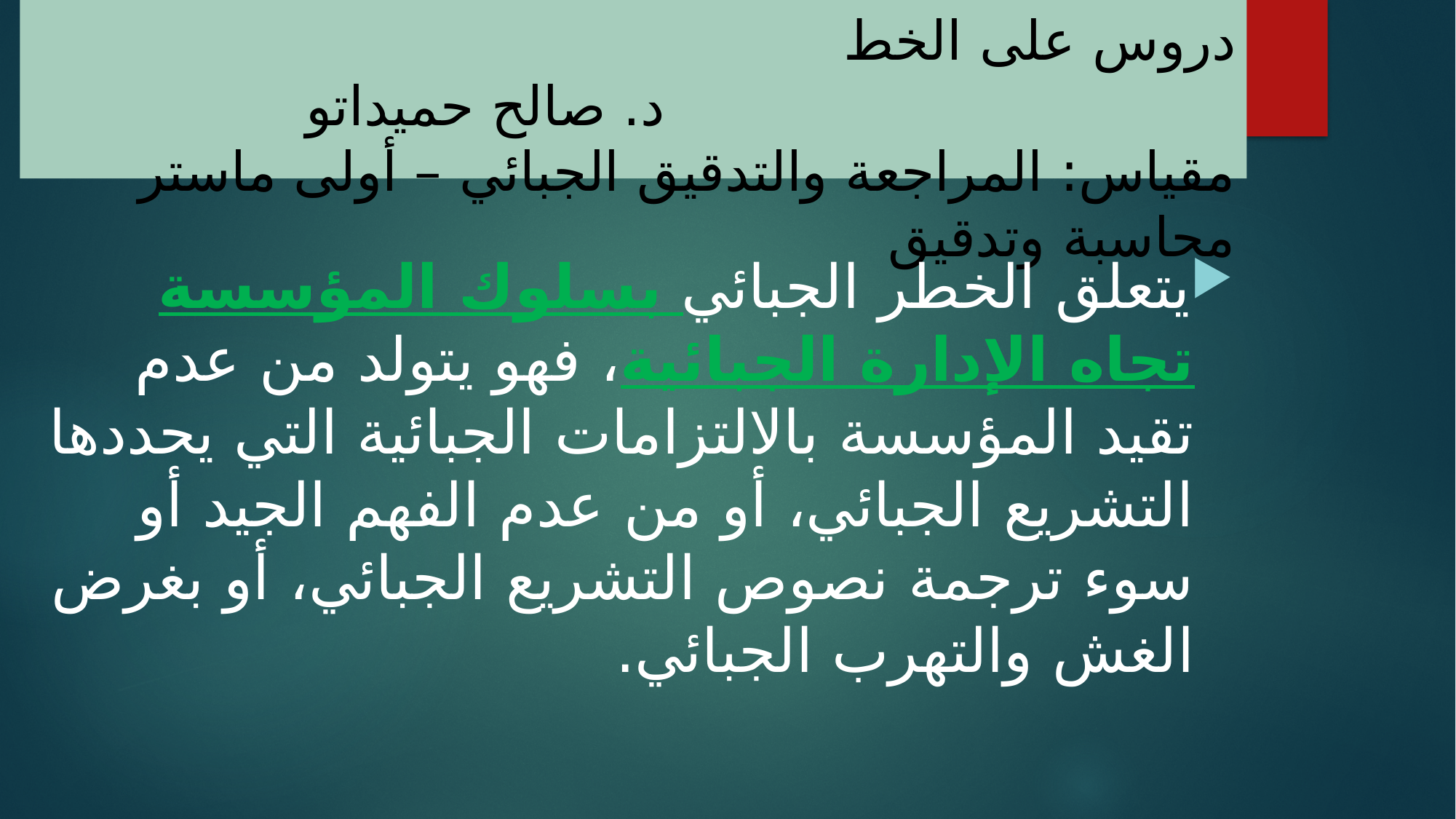

# دروس على الخط                                                                                د. صالح حميداتو مقياس: المراجعة والتدقيق الجبائي – أولى ماستر محاسبة وتدقيق

يتعلق الخطر الجبائي بسلوك المؤسسة تجاه الإدارة الجبائية، فهو يتولد من عدم تقيد المؤسسة بالالتزامات الجبائية التي يحددها التشريع الجبائي، أو من عدم الفهم الجيد أو سوء ترجمة نصوص التشريع الجبائي، أو بغرض الغش والتهرب الجبائي.